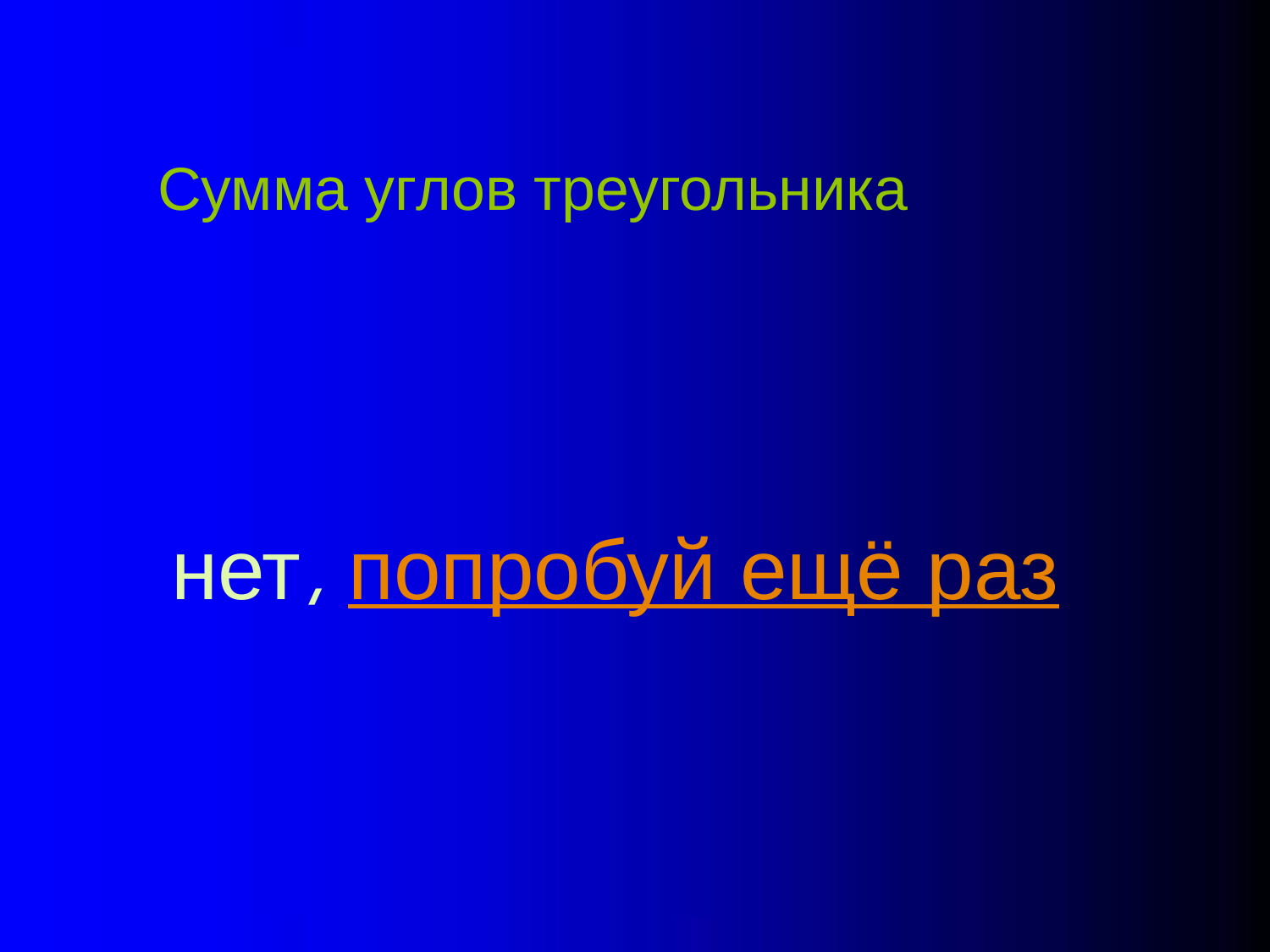

# Сумма углов треугольника
нет, попробуй ещё раз